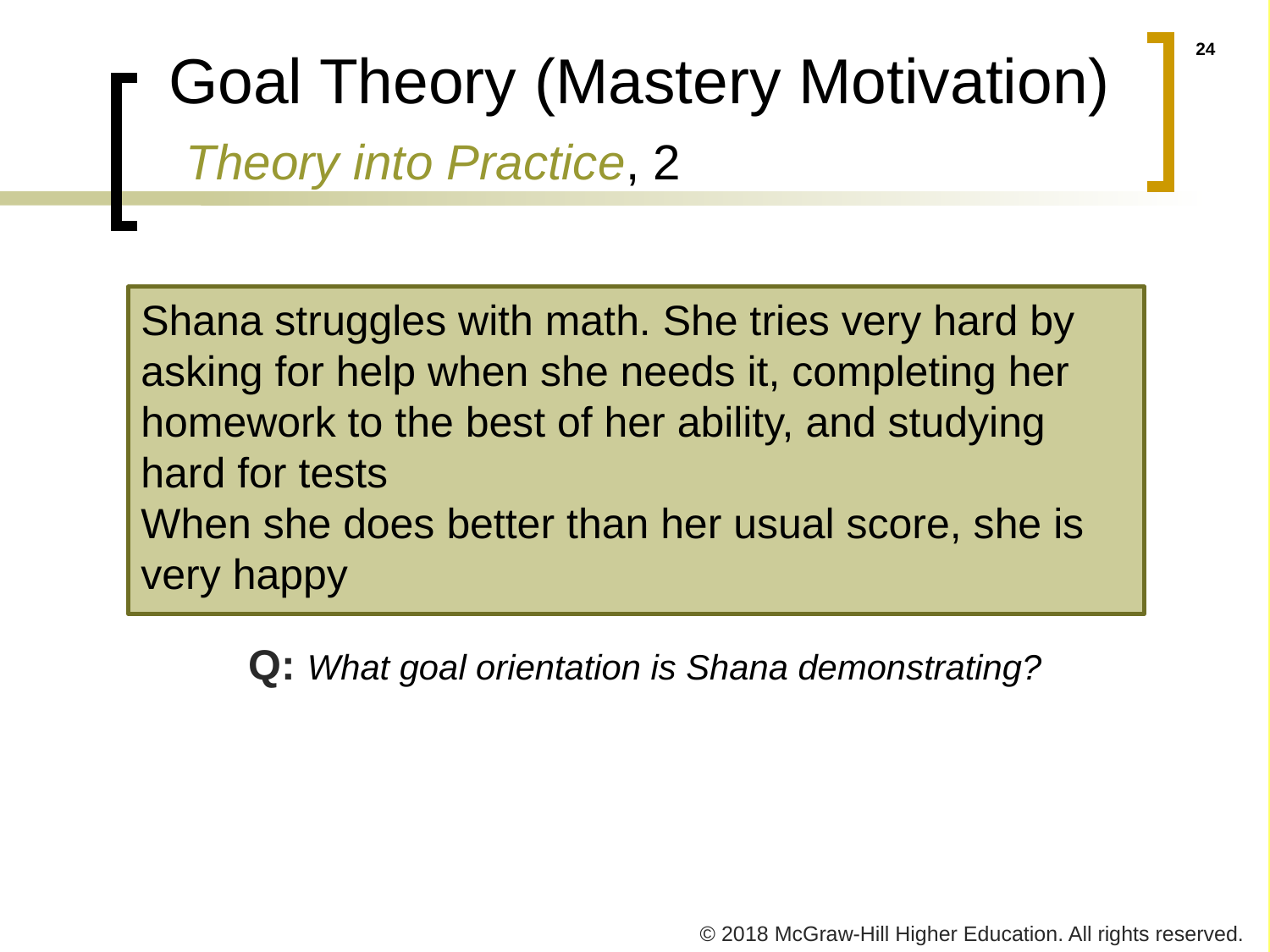

# Goal Theory (Mastery Motivation) Theory into Practice, 2
Shana struggles with math. She tries very hard by asking for help when she needs it, completing her homework to the best of her ability, and studying hard for tests
When she does better than her usual score, she is very happy
Q: What goal orientation is Shana demonstrating?